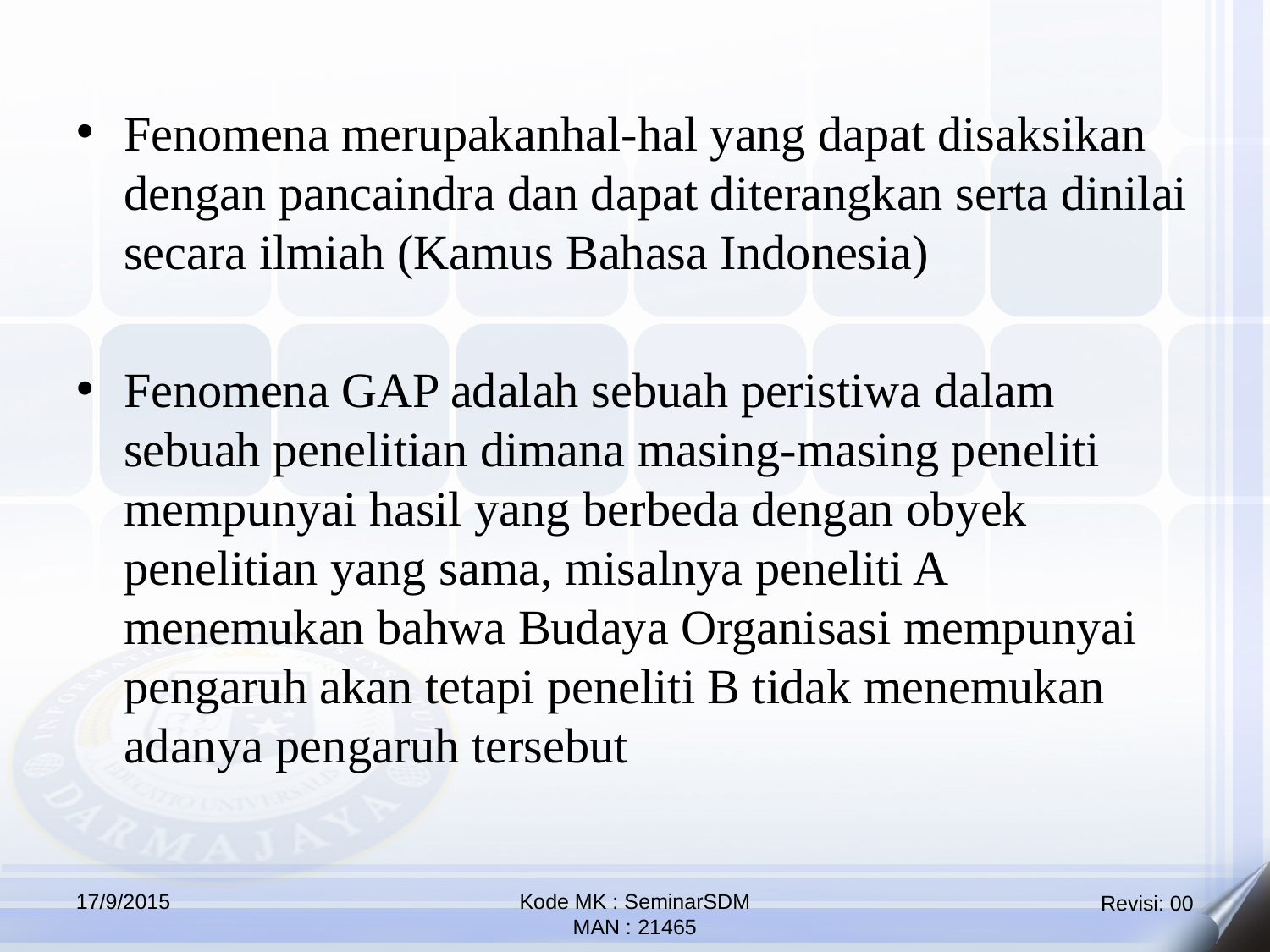

Fenomena merupakanhal-hal yang dapat disaksikan dengan pancaindra dan dapat diterangkan serta dinilai secara ilmiah (Kamus Bahasa Indonesia)

Fenomena GAP adalah sebuah peristiwa dalam sebuah penelitian dimana masing-masing peneliti mempunyai hasil yang berbeda dengan obyek penelitian yang sama, misalnya peneliti A menemukan bahwa Budaya Organisasi mempunyai pengaruh akan tetapi peneliti B tidak menemukan adanya pengaruh tersebut
17/9/2015
Kode MK : SeminarSDM
MAN : 21465